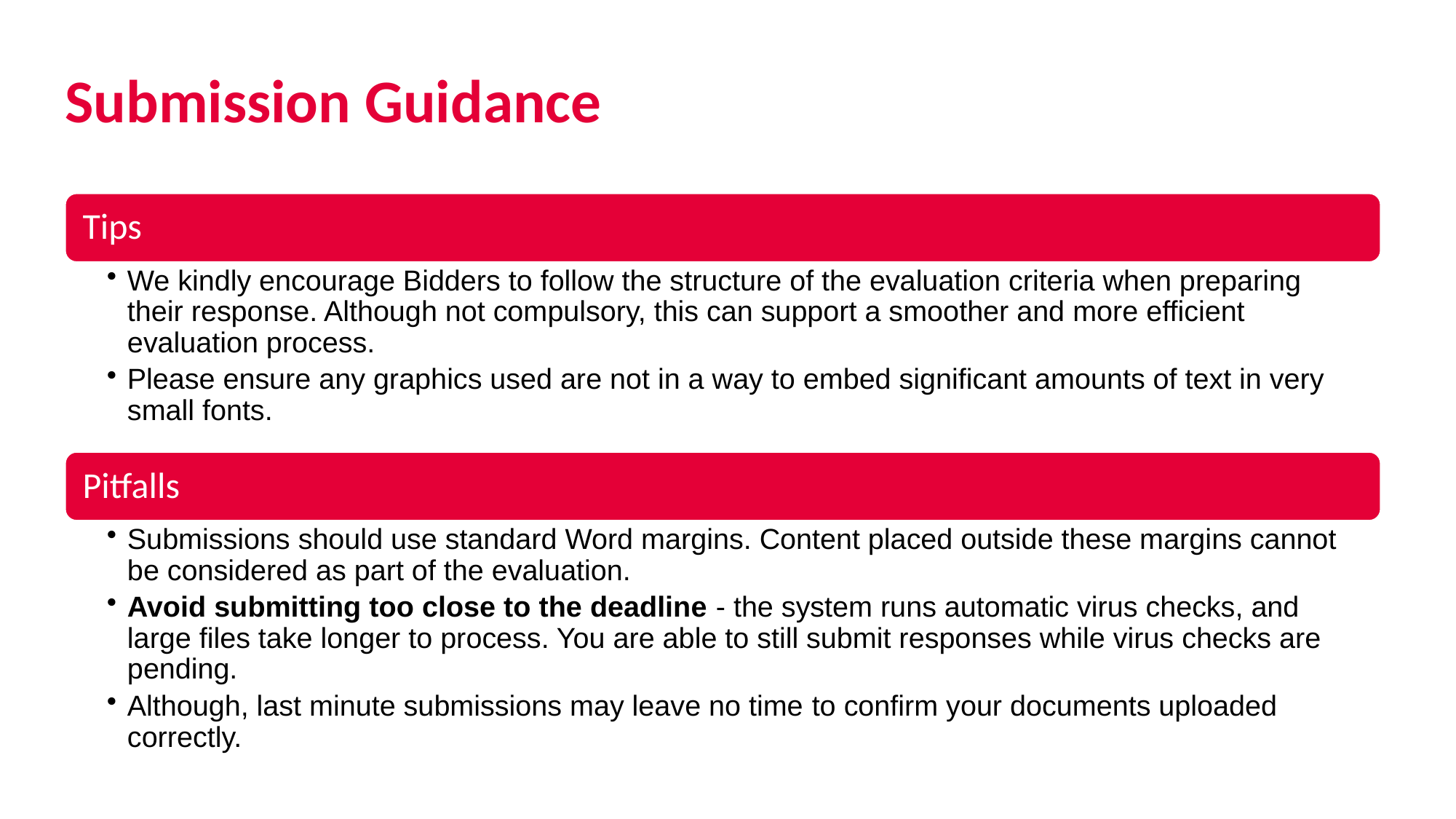

# Submission Guidance
Tips
We kindly encourage Bidders to follow the structure of the evaluation criteria when preparing their response. Although not compulsory, this can support a smoother and more efficient evaluation process.
Please ensure any graphics used are not in a way to embed significant amounts of text in very small fonts.
Pitfalls
Submissions should use standard Word margins. Content placed outside these margins cannot be considered as part of the evaluation.
Avoid submitting too close to the deadline - the system runs automatic virus checks, and large files take longer to process. You are able to still submit responses while virus checks are pending.
Although, last minute submissions may leave no time to confirm your documents uploaded correctly.